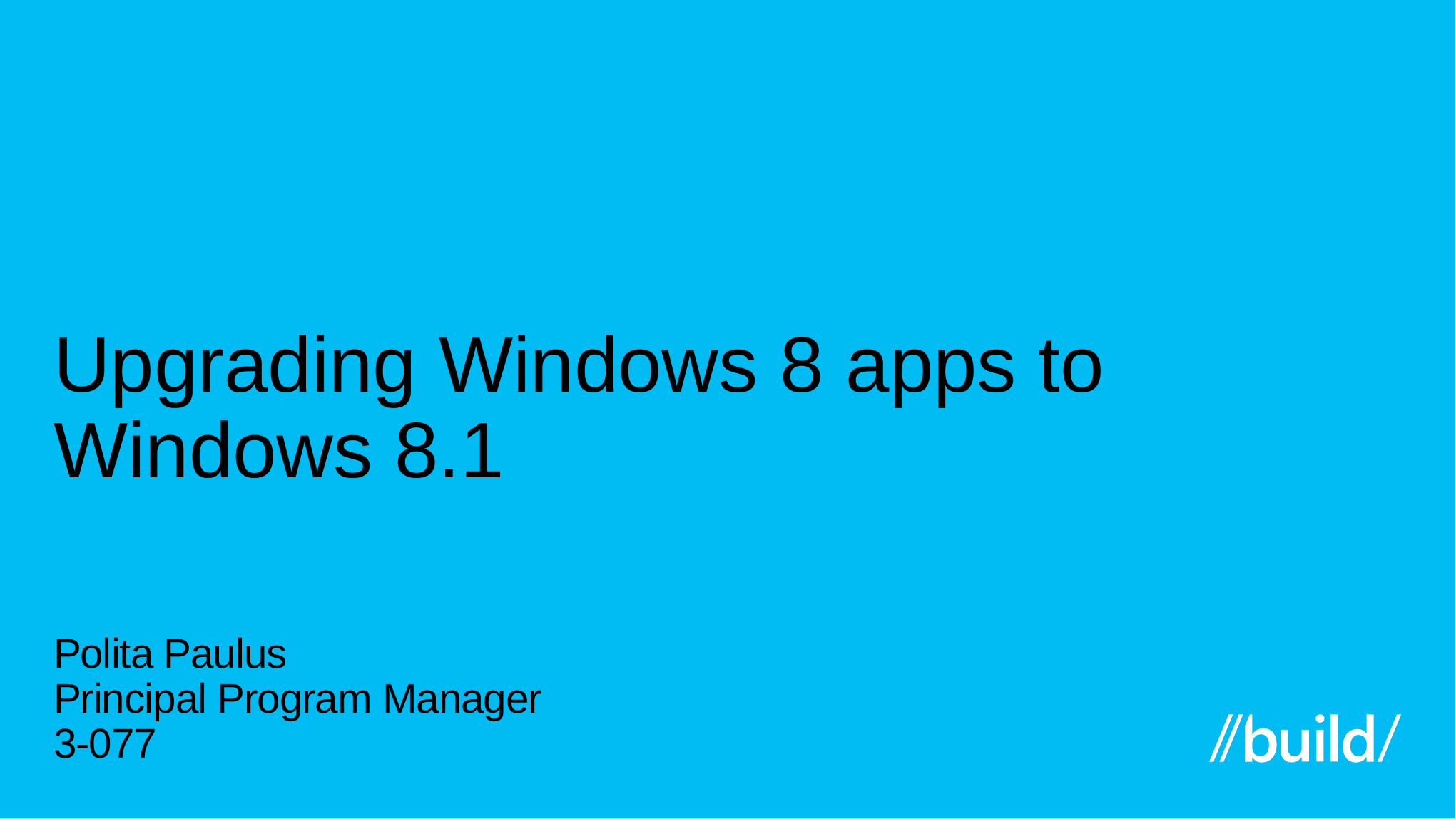

# Upgrading Windows 8 apps to Windows 8.1
Polita Paulus
Principal Program Manager
3-077